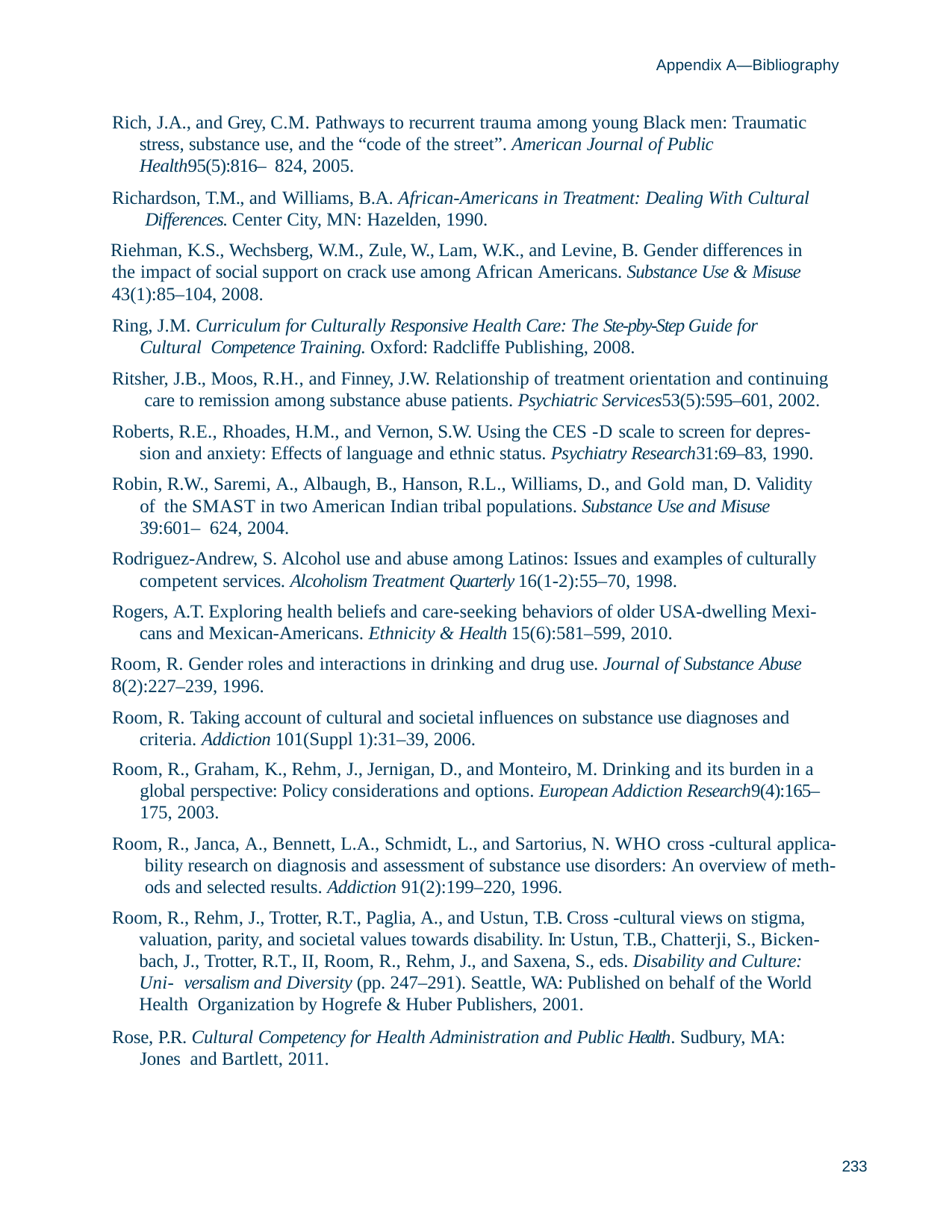

Appendix A—Bibliography

Rich, J.A., and Grey, C.M. Pathways to recurrent trauma among young Black men: Traumatic  stress, substance use, and the “code of the street”. American Journal of Public Health95(5):816–  824, 2005.
Richardson, T.M., and Williams, B.A. African-Americans in Treatment: Dealing With Cultural  Differences. Center City, MN: Hazelden, 1990.
Riehman, K.S., Wechsberg, W.M., Zule, W., Lam, W.K., and Levine, B. Gender differences in
the impact of social support on crack use among African Americans. Substance Use & Misuse
43(1):85–104, 2008.
Ring, J.M. Curriculum for Culturally Responsive Health Care: The Ste-pby-Step Guide for Cultural  Competence Training. Oxford: Radcliffe Publishing, 2008.
Ritsher, J.B., Moos, R.H., and Finney, J.W. Relationship of treatment orientation and continuing  care to remission among substance abuse patients. Psychiatric Services53(5):595–601, 2002.
Roberts, R.E., Rhoades, H.M., and Vernon, S.W. Using the CES -D scale to screen for depres-  sion and anxiety: Effects of language and ethnic status. Psychiatry Research31:69–83, 1990.
Robin, R.W., Saremi, A., Albaugh, B., Hanson, R.L., Williams, D., and Gold man, D. Validity of  the SMAST in two American Indian tribal populations. Substance Use and Misuse 39:601–  624, 2004.
Rodriguez-Andrew, S. Alcohol use and abuse among Latinos: Issues and examples of culturally  competent services. Alcoholism Treatment Quarterly 16(1-2):55–70, 1998.
Rogers, A.T. Exploring health beliefs and care-seeking behaviors of older USA-dwelling Mexi-  cans and Mexican-Americans. Ethnicity & Health 15(6):581–599, 2010.
Room, R. Gender roles and interactions in drinking and drug use. Journal of Substance Abuse
8(2):227–239, 1996.
Room, R. Taking account of cultural and societal influences on substance use diagnoses and  criteria. Addiction 101(Suppl 1):31–39, 2006.
Room, R., Graham, K., Rehm, J., Jernigan, D., and Monteiro, M. Drinking and its burden in a  global perspective: Policy considerations and options. European Addiction Research9(4):165–  175, 2003.
Room, R., Janca, A., Bennett, L.A., Schmidt, L., and Sartorius, N. WHO cross -cultural applica-  bility research on diagnosis and assessment of substance use disorders: An overview of meth-  ods and selected results. Addiction 91(2):199–220, 1996.
Room, R., Rehm, J., Trotter, R.T., Paglia, A., and Ustun, T.B. Cross -cultural views on stigma,  valuation, parity, and societal values towards disability. In: Ustun, T.B., Chatterji, S., Bicken-  bach, J., Trotter, R.T., II, Room, R., Rehm, J., and Saxena, S., eds. Disability and Culture: Uni-  versalism and Diversity (pp. 247–291). Seattle, WA: Published on behalf of the World Health  Organization by Hogrefe & Huber Publishers, 2001.
Rose, P.R. Cultural Competency for Health Administration and Public Health. Sudbury, MA: Jones  and Bartlett, 2011.
233